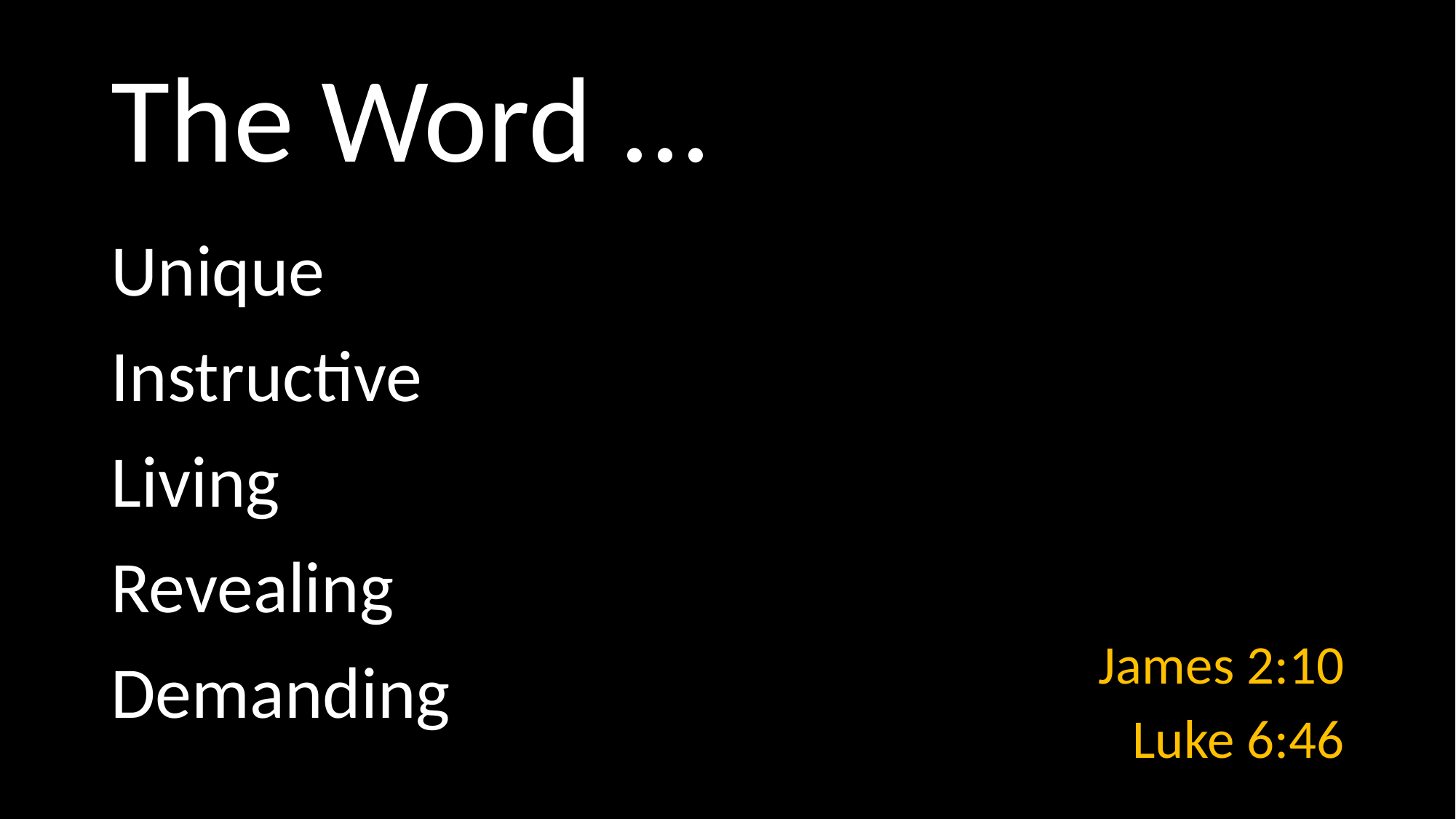

# The Word ...
James 2:10
Luke 6:46
Unique
Instructive
Living
Revealing
Demanding